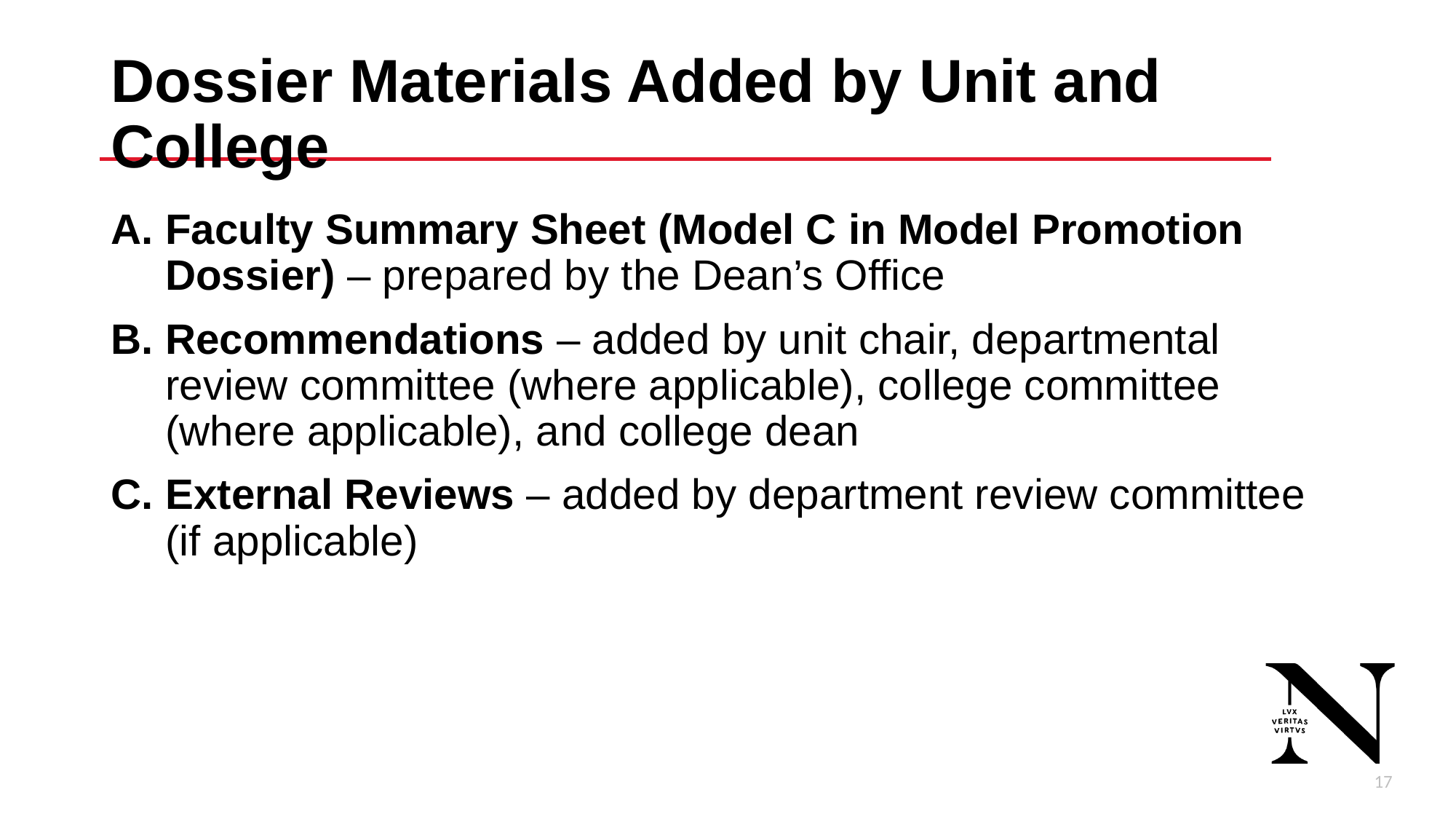

# Dossier Materials Added by Unit and College
Faculty Summary Sheet (Model C in Model Promotion Dossier) – prepared by the Dean’s Office
Recommendations – added by unit chair, departmental review committee (where applicable), college committee (where applicable), and college dean
External Reviews – added by department review committee (if applicable)

17